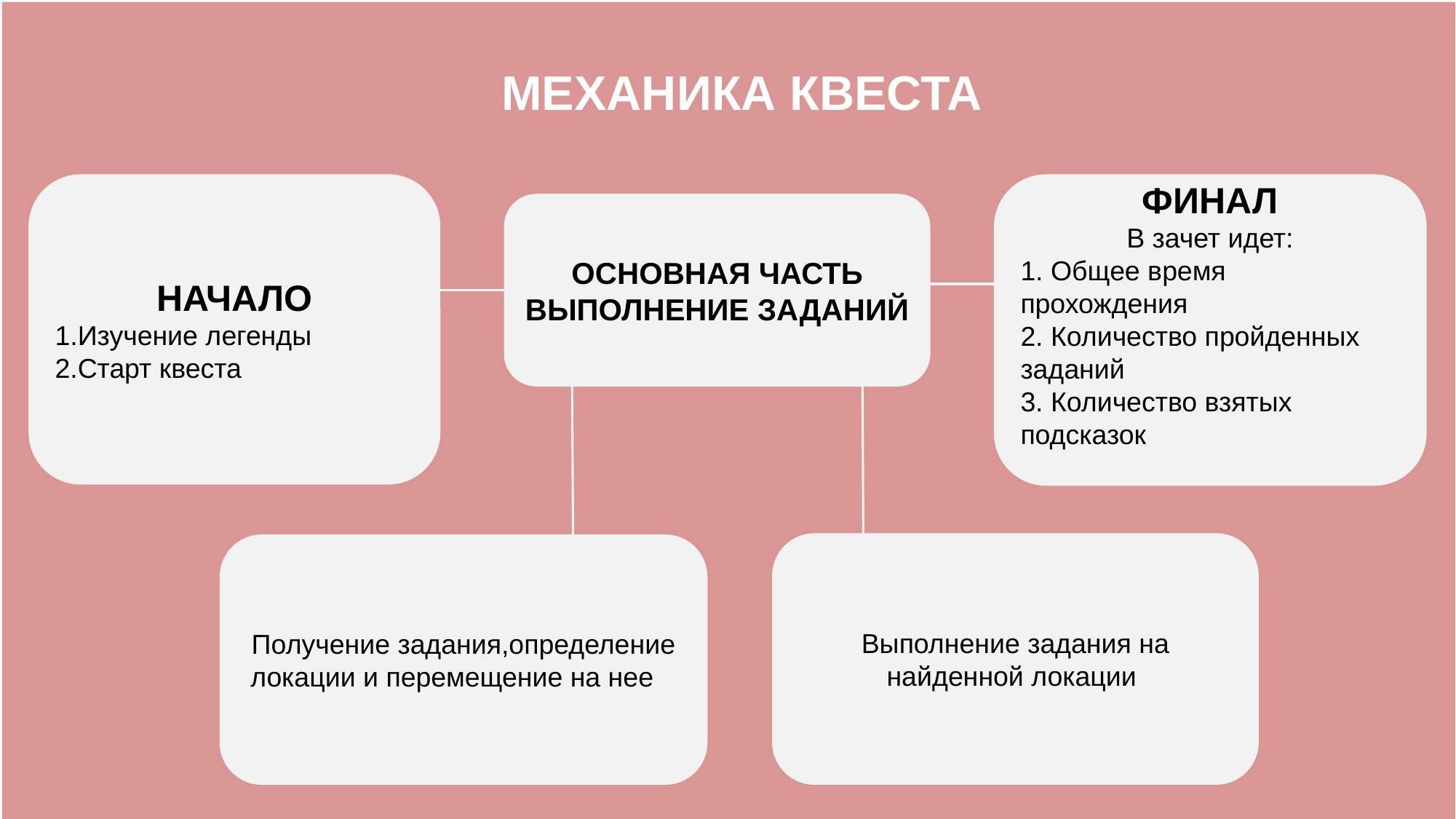

МЕХАНИКА КВЕСТА
НАЧАЛО
1.Изучение легенды
2.Старт квеста
ФИНАЛ
В зачет идет:
1. Общее время прохождения
2. Количество пройденных заданий
3. Количество взятых подсказок

ОСНОВНАЯ ЧАСТЬ
ВЫПОЛНЕНИЕ ЗАДАНИЙ
Выполнение задания на найденной локации
Получение задания,определение локации и перемещение на нее